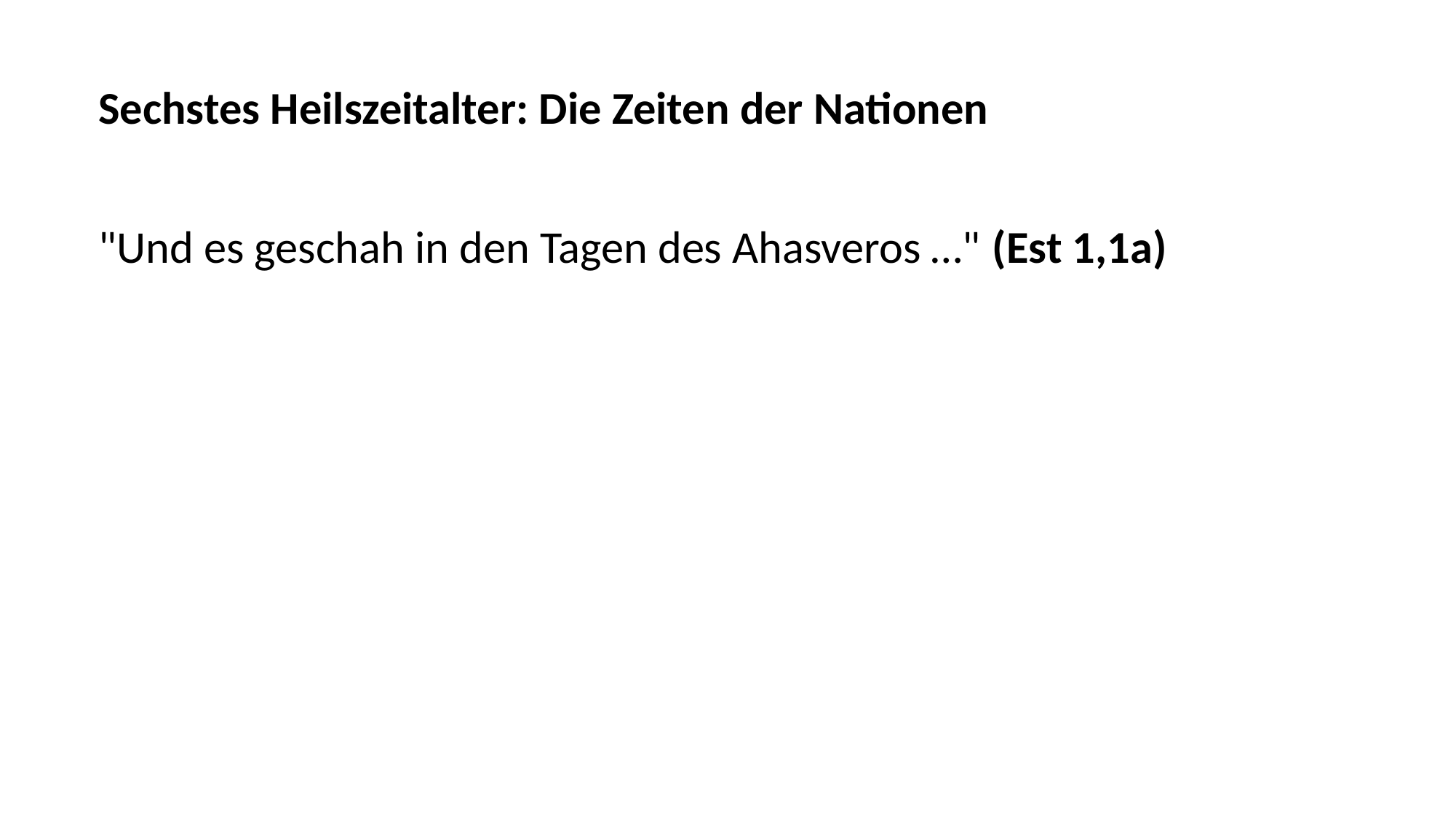

Sechstes Heilszeitalter: Die Zeiten der Nationen
"Und es geschah in den Tagen des Ahasveros …" (Est 1,1a)